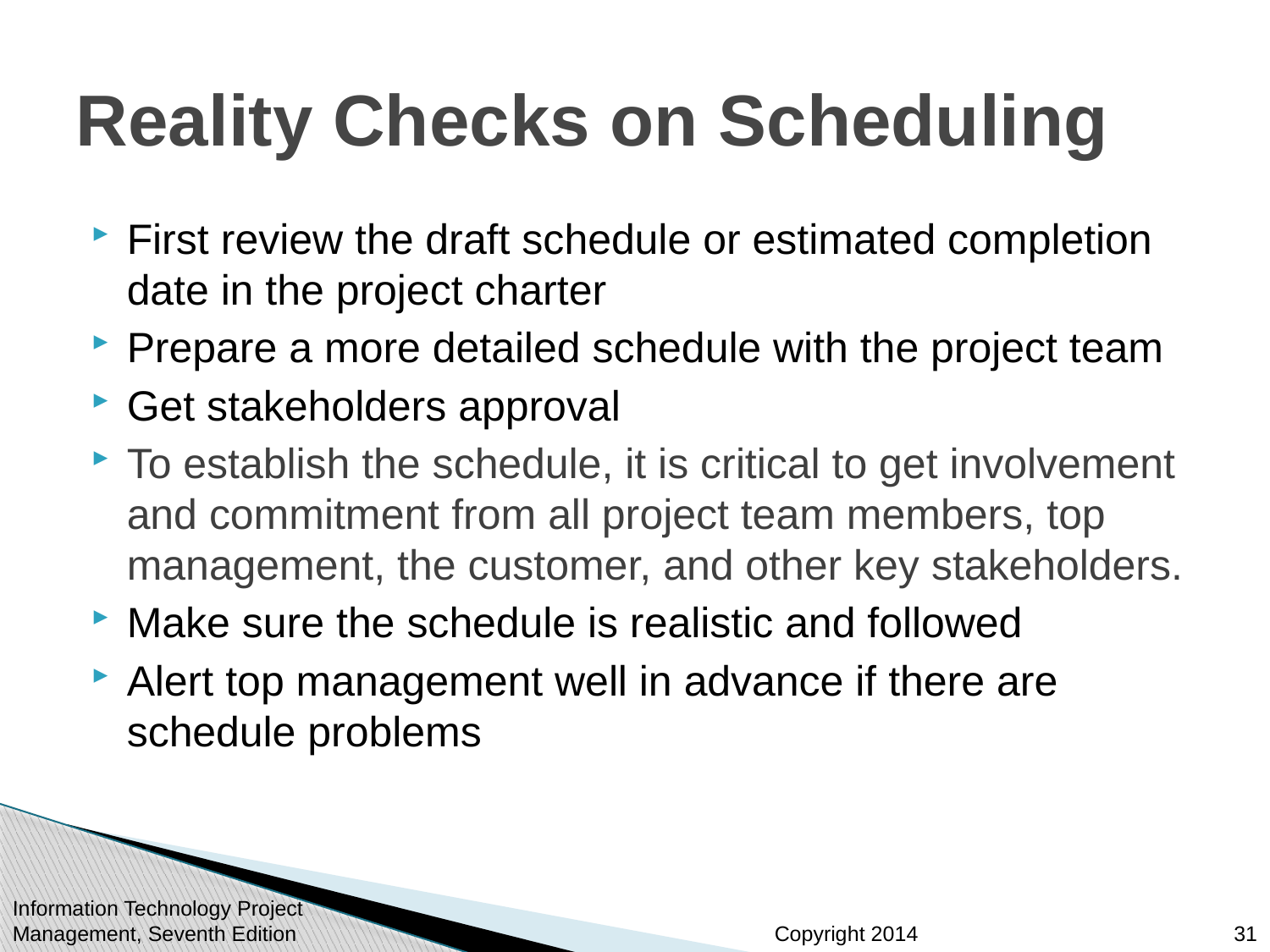

# Reality Checks on Scheduling
First review the draft schedule or estimated completion date in the project charter
Prepare a more detailed schedule with the project team
Get stakeholders approval
To establish the schedule, it is critical to get involvement and commitment from all project team members, top management, the customer, and other key stakeholders.
Make sure the schedule is realistic and followed
Alert top management well in advance if there are schedule problems
31